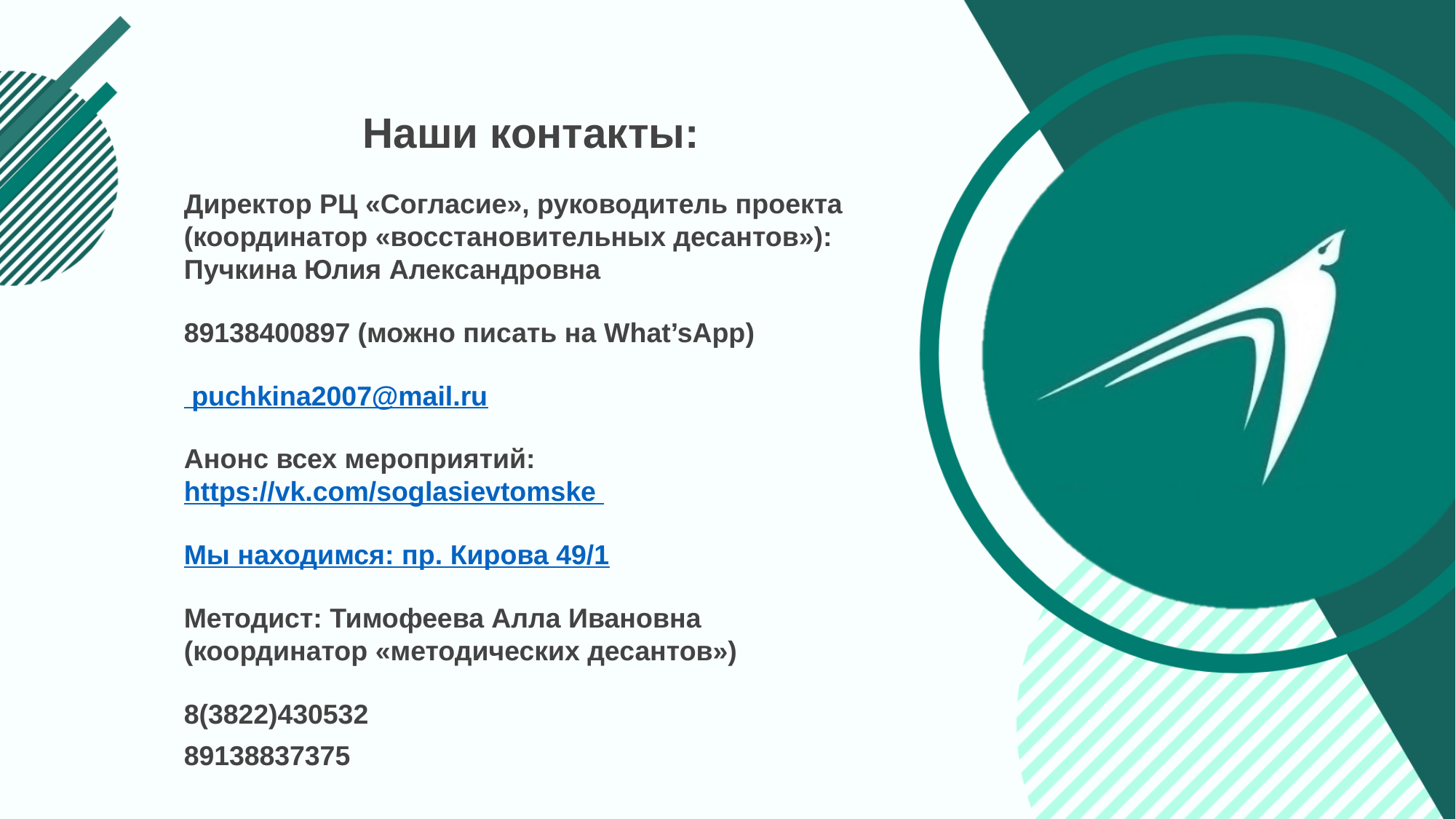

Наши контакты:
Директор РЦ «Согласие», руководитель проекта (координатор «восстановительных десантов»): Пучкина Юлия Александровна
89138400897 (можно писать на What’sApp)
 puchkina2007@mail.ru
Анонс всех мероприятий: https://vk.com/soglasievtomske
Мы находимся: пр. Кирова 49/1
Методист: Тимофеева Алла Ивановна (координатор «методических десантов»)
8(3822)430532
89138837375